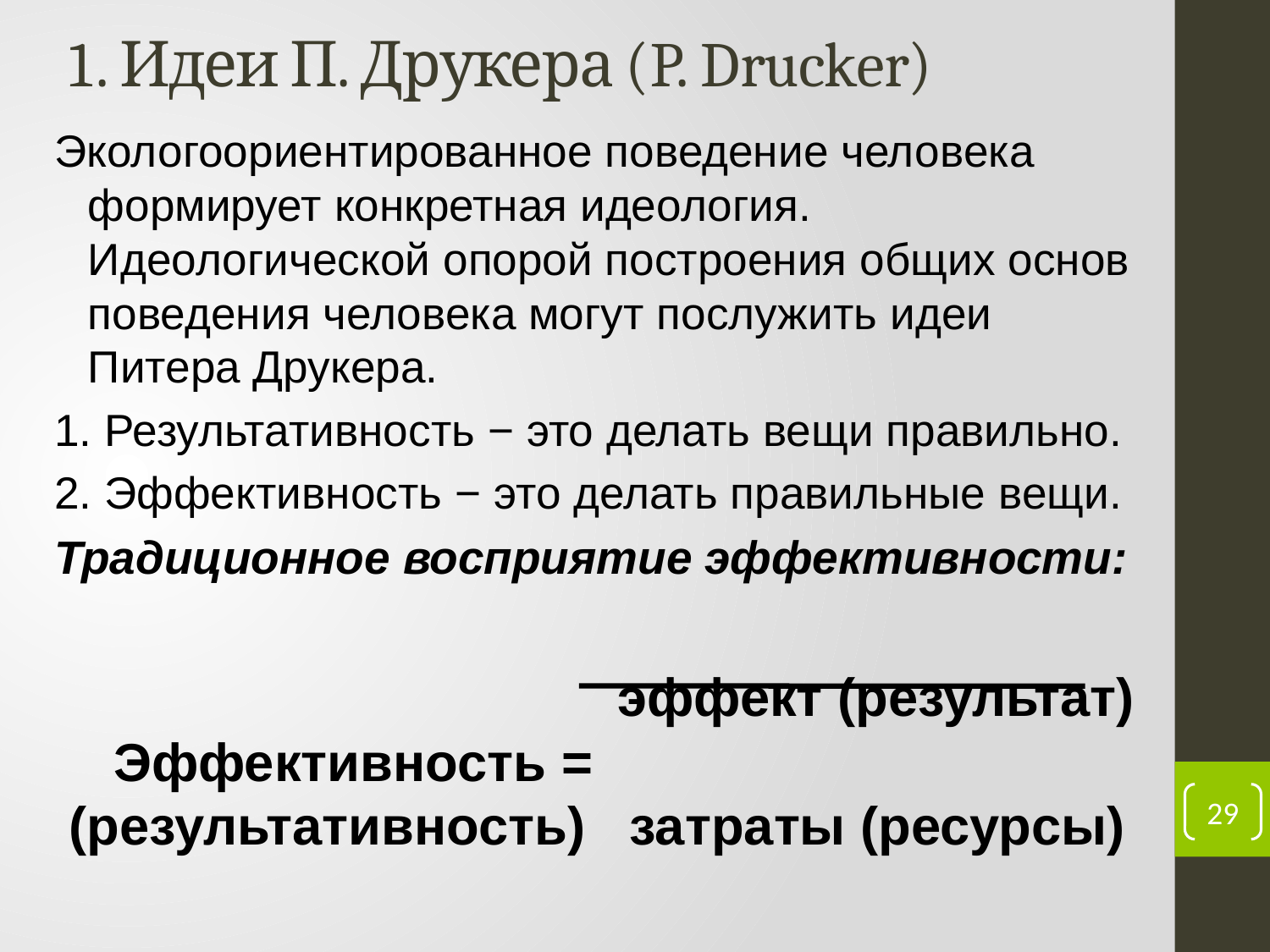

# 1. Идеи П. Друкера (P. Drucker)
Экологоориентированное поведение человека формирует конкретная идеология. Идеологической опорой построения общих основ поведения человека могут послужить идеи Питера Друкера.
1. Результативность − это делать вещи правильно.
2. Эффективность − это делать правильные вещи.
Традиционное восприятие эффективности:

                                      эффект (результат)
    Эффективность =
 (результативность)   затраты (ресурсы)
29